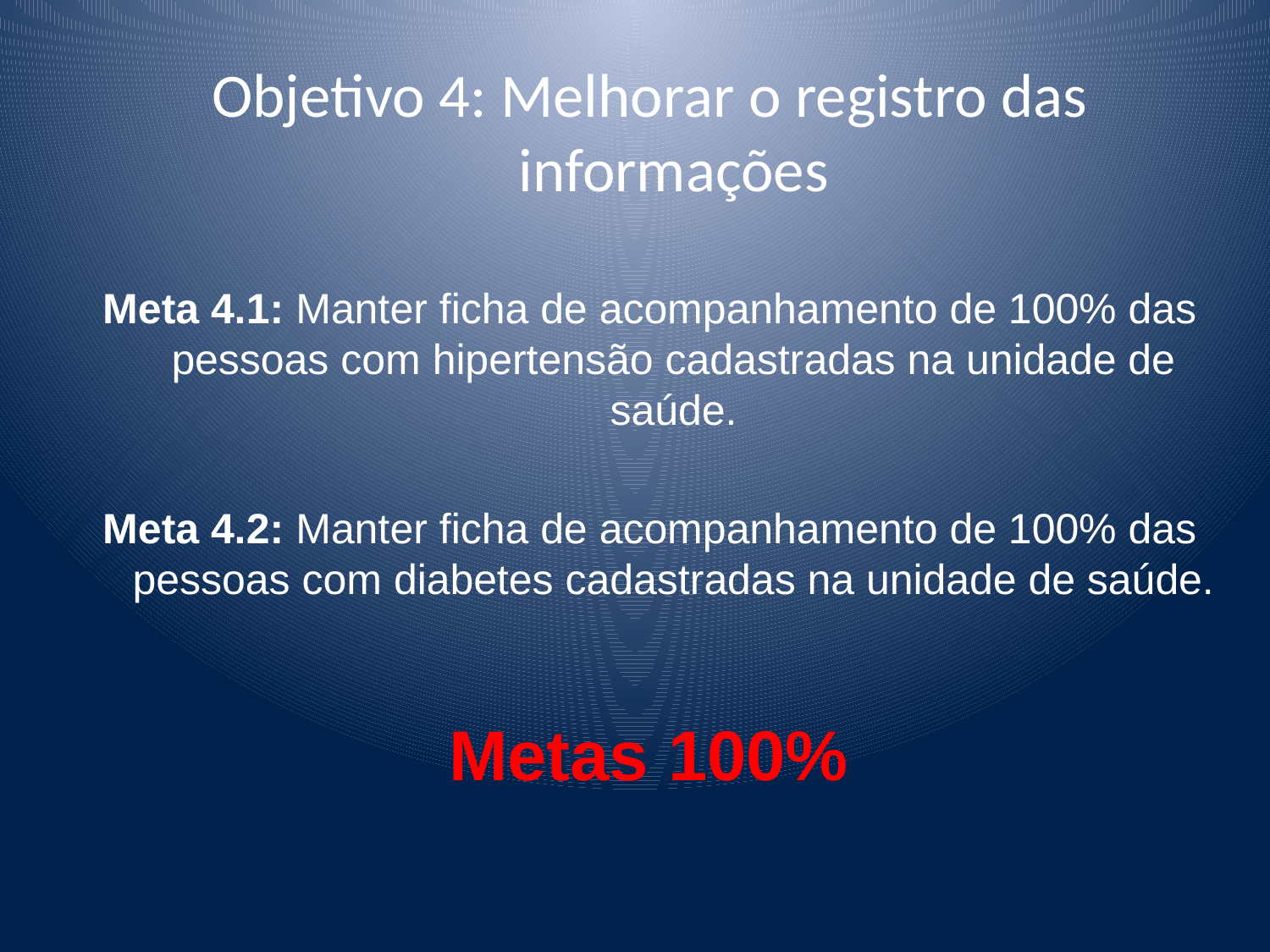

Objetivo 4: Melhorar o registro das informações

Meta 4.1: Manter ficha de acompanhamento de 100% das pessoas com hipertensão cadastradas na unidade de saúde.

Meta 4.2: Manter ficha de acompanhamento de 100% das pessoas com diabetes cadastradas na unidade de saúde.

Metas 100%

### Chart

| Category |
|---|